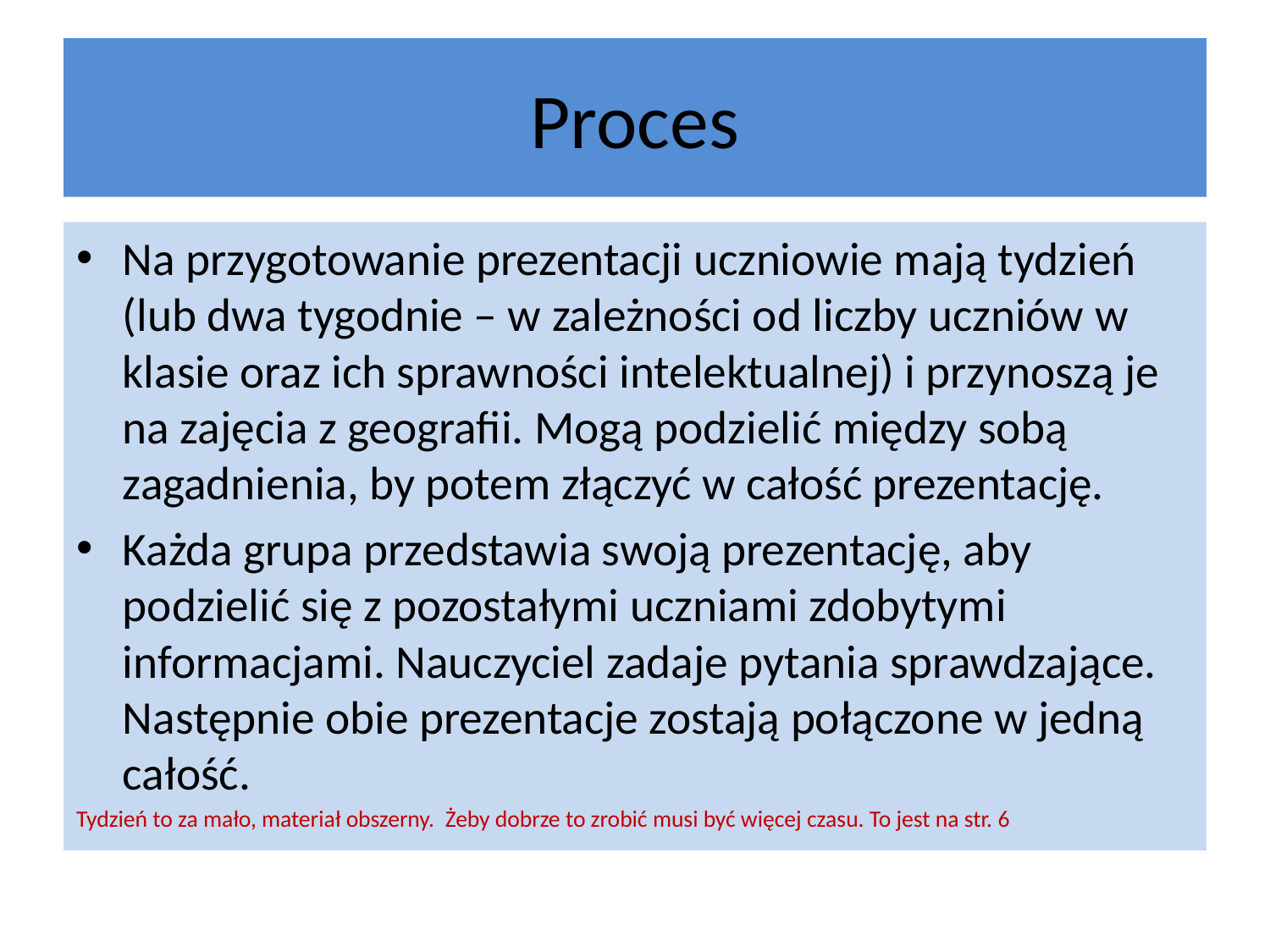

# Proces
Na przygotowanie prezentacji uczniowie mają tydzień (lub dwa tygodnie – w zależności od liczby uczniów w klasie oraz ich sprawności intelektualnej) i przynoszą je na zajęcia z geografii. Mogą podzielić między sobą zagadnienia, by potem złączyć w całość prezentację.
Każda grupa przedstawia swoją prezentację, aby podzielić się z pozostałymi uczniami zdobytymi informacjami. Nauczyciel zadaje pytania sprawdzające. Następnie obie prezentacje zostają połączone w jedną całość.
Tydzień to za mało, materiał obszerny.  Żeby dobrze to zrobić musi być więcej czasu. To jest na str. 6